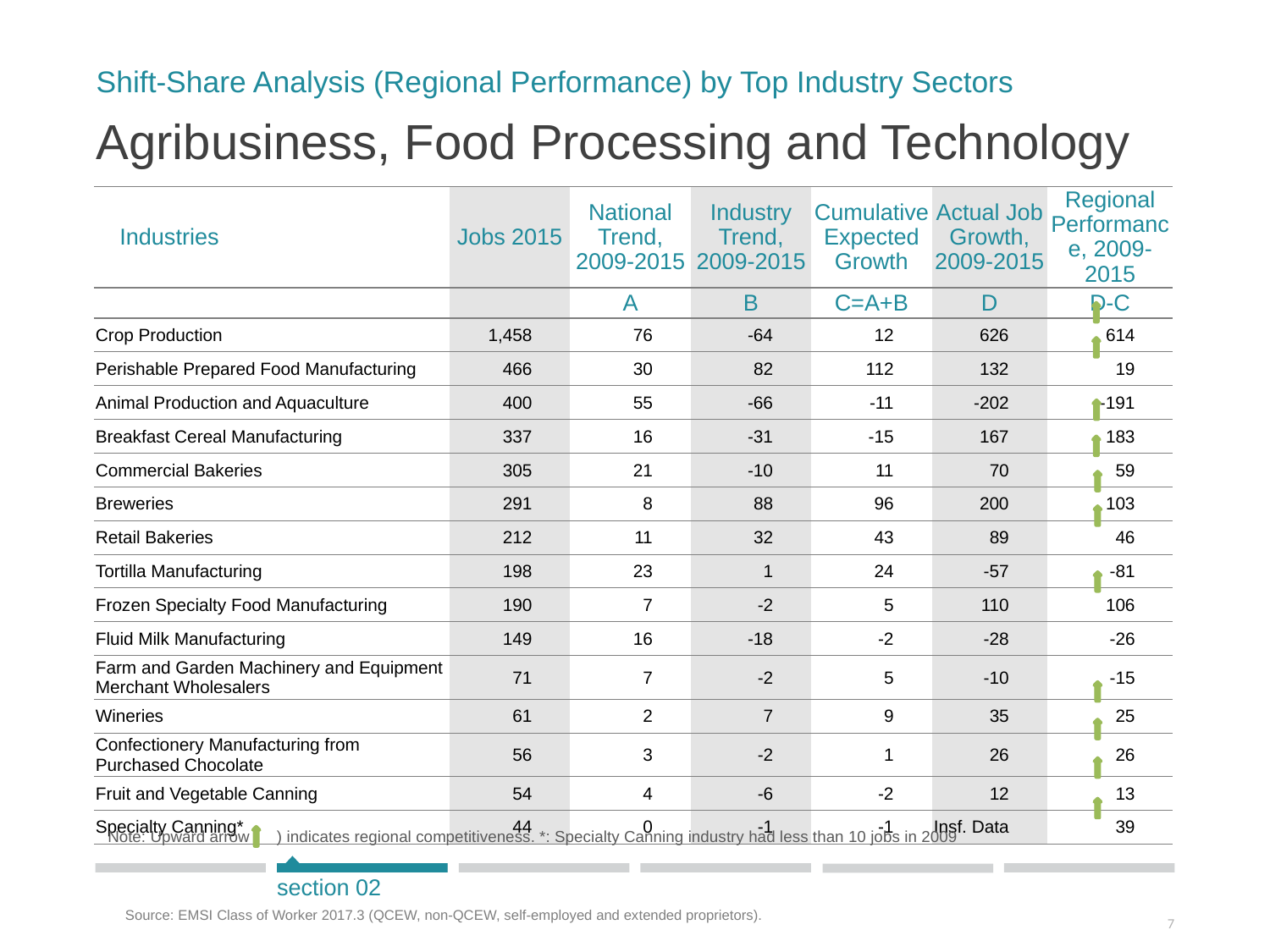

Shift-Share Analysis (Regional Performance) by Top Industry Sectors
# Agribusiness, Food Processing and Technology
| Industries | Jobs 2015 | National Trend, 2009-2015 | Industry Trend, 2009-2015 | Cumulative Expected Growth | Actual Job Growth, 2009-2015 | Regional Performance, 2009-2015 |
| --- | --- | --- | --- | --- | --- | --- |
|  |  | A | B | C=A+B | D | D-C |
| Crop Production | 1,458 | 76 | -64 | 12 | 626 | 614 |
| Perishable Prepared Food Manufacturing | 466 | 30 | 82 | 112 | 132 | 19 |
| Animal Production and Aquaculture | 400 | 55 | -66 | -11 | -202 | -191 |
| Breakfast Cereal Manufacturing | 337 | 16 | -31 | -15 | 167 | 183 |
| Commercial Bakeries | 305 | 21 | -10 | 11 | 70 | 59 |
| Breweries | 291 | 8 | 88 | 96 | 200 | 103 |
| Retail Bakeries | 212 | 11 | 32 | 43 | 89 | 46 |
| Tortilla Manufacturing | 198 | 23 | 1 | 24 | -57 | -81 |
| Frozen Specialty Food Manufacturing | 190 | 7 | -2 | 5 | 110 | 106 |
| Fluid Milk Manufacturing | 149 | 16 | -18 | -2 | -28 | -26 |
| Farm and Garden Machinery and Equipment Merchant Wholesalers | 71 | 7 | -2 | 5 | -10 | -15 |
| Wineries | 61 | 2 | 7 | 9 | 35 | 25 |
| Confectionery Manufacturing from Purchased Chocolate | 56 | 3 | -2 | 1 | 26 | 26 |
| Fruit and Vegetable Canning | 54 | 4 | -6 | -2 | 12 | 13 |
| Specialty Canning\* | 44 | 0 | -1 | -1 | Insf. Data | 39 |

Note: Upward arrow (    ) indicates regional competitiveness. *: Specialty Canning industry had less than 10 jobs in 2009

section 02
Source: EMSI Class of Worker 2017.3 (QCEW, non-QCEW, self-employed and extended proprietors).